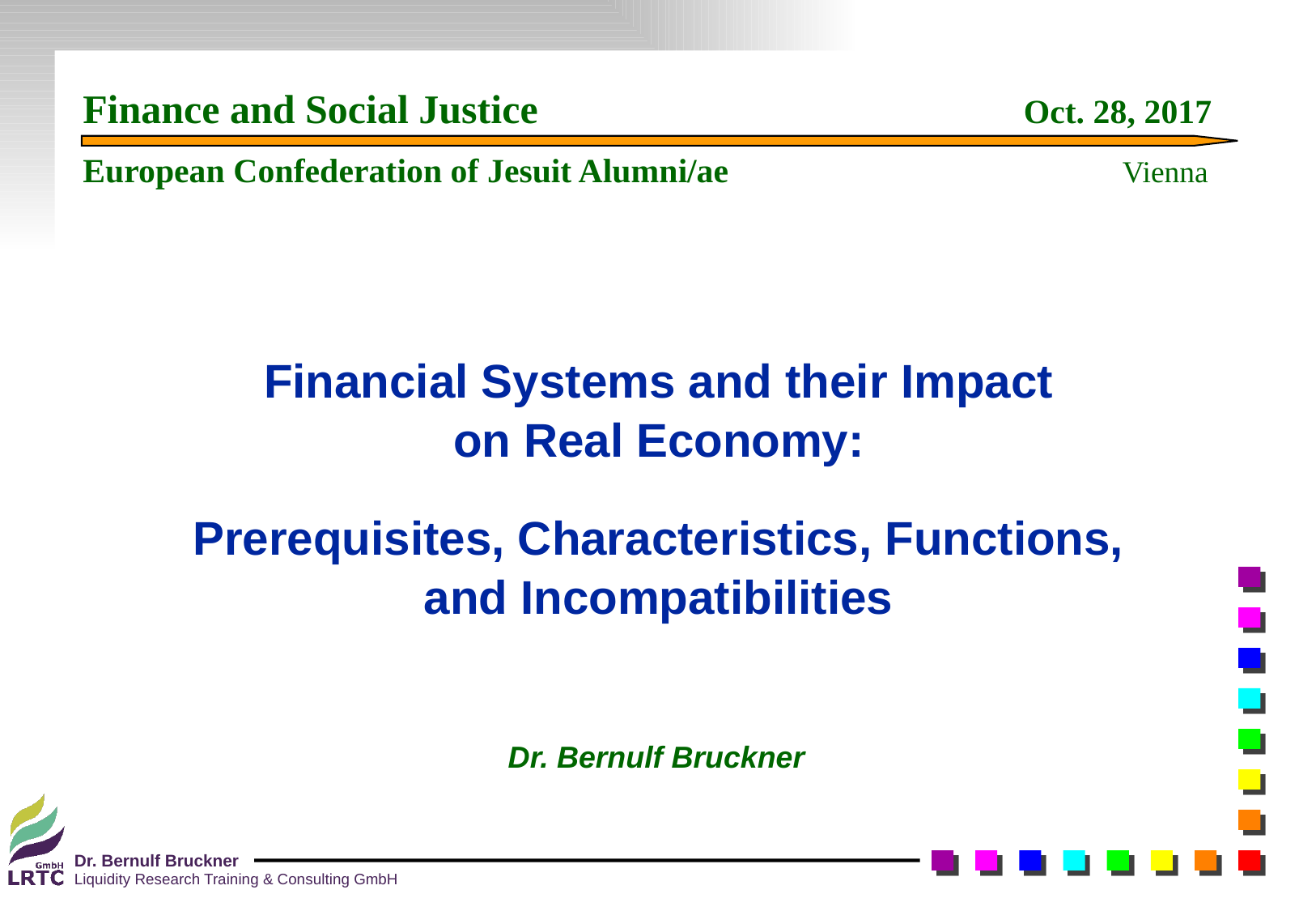

Finance and Social Justice				         Oct. 28, 2017
European Confederation of Jesuit Alumni/ae			         Vienna
# Financial Systems and their Impact on Real Economy: Prerequisites, Characteristics, Functions, and Incompatibilities
Dr. Bernulf Bruckner